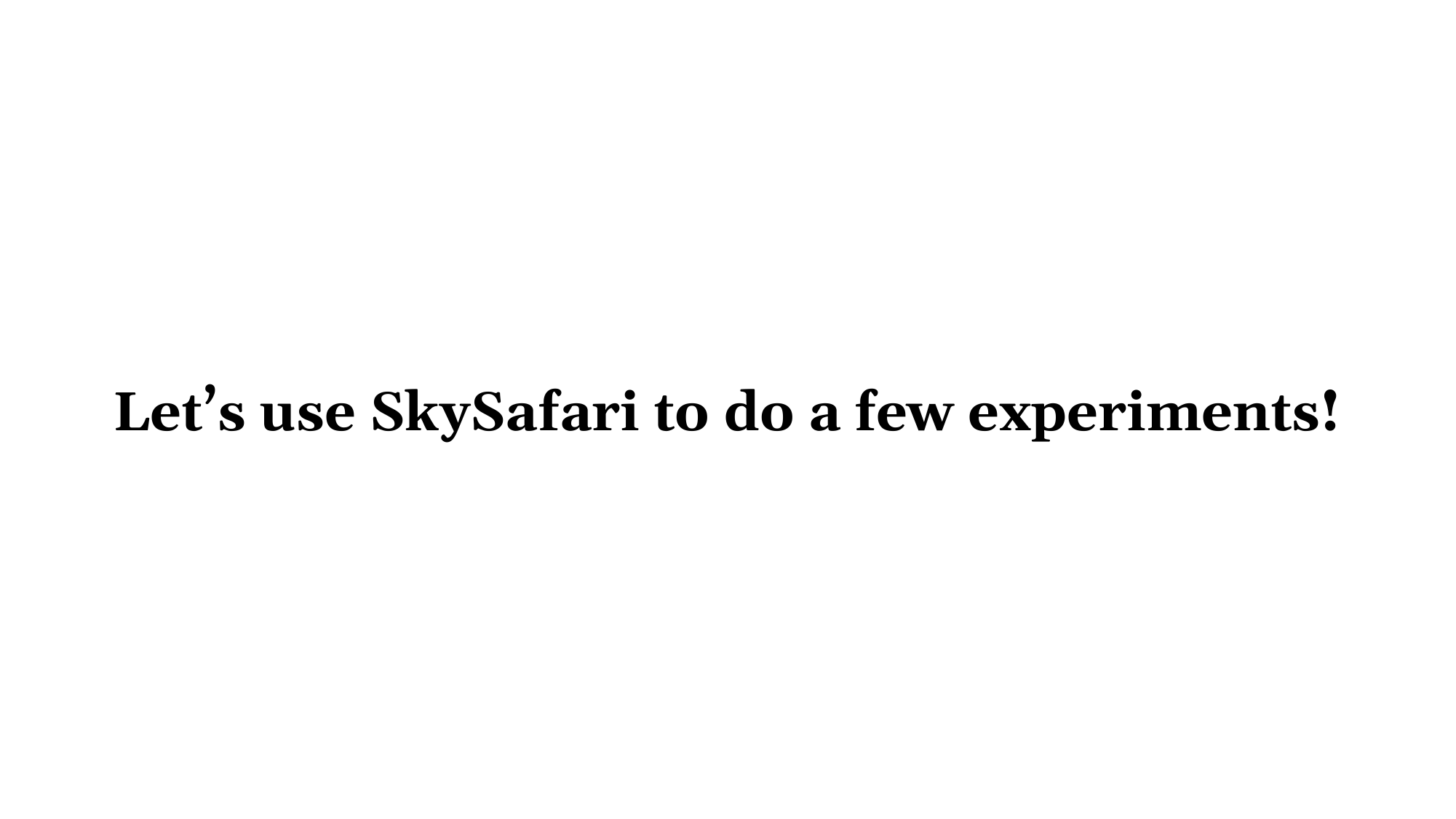

Let’s use SkySafari to do a few experiments!